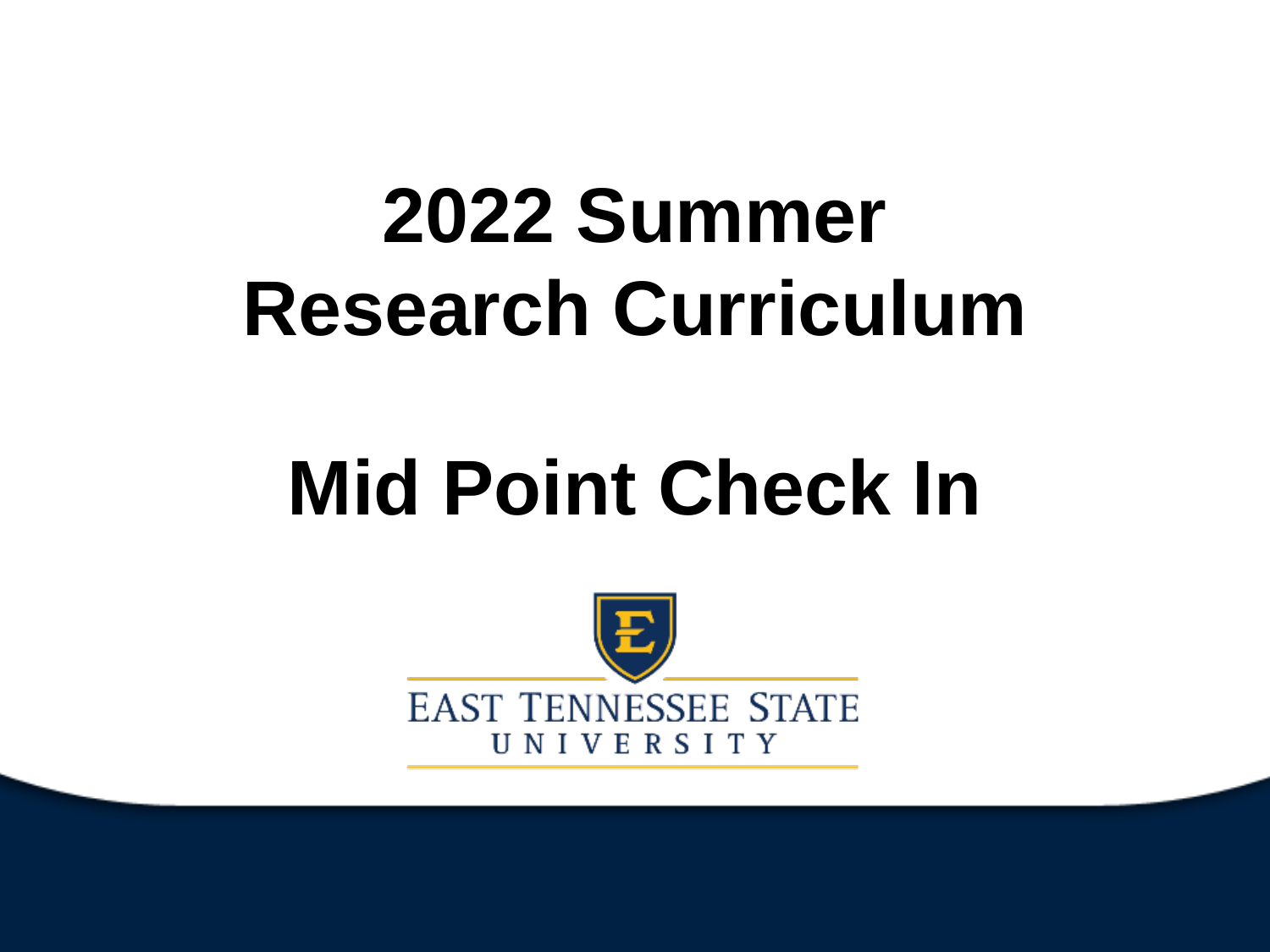

2022 Summer Research Curriculum

Mid Point Check In